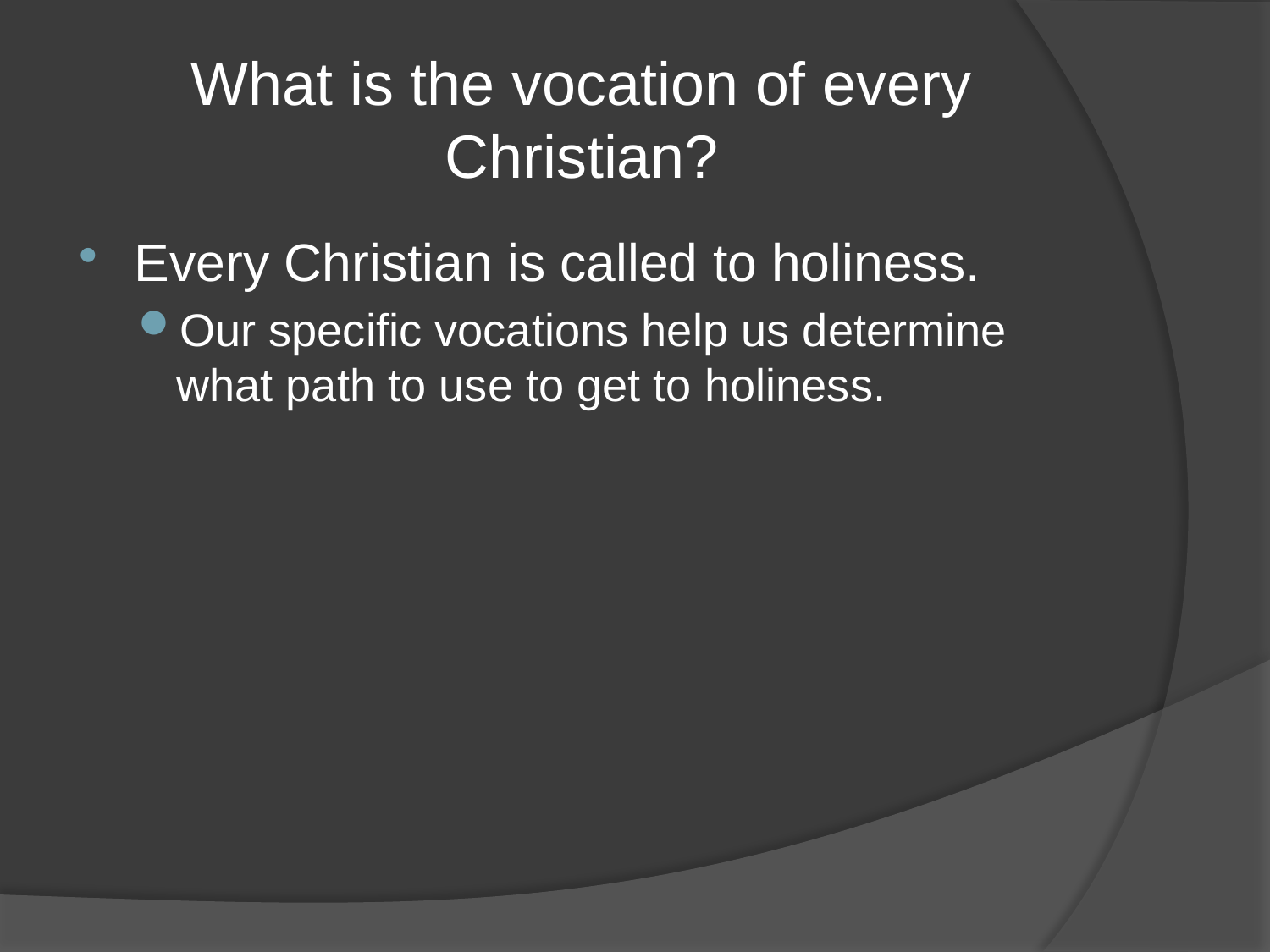

# What is the vocation of every Christian?
Every Christian is called to holiness.
Our specific vocations help us determine what path to use to get to holiness.